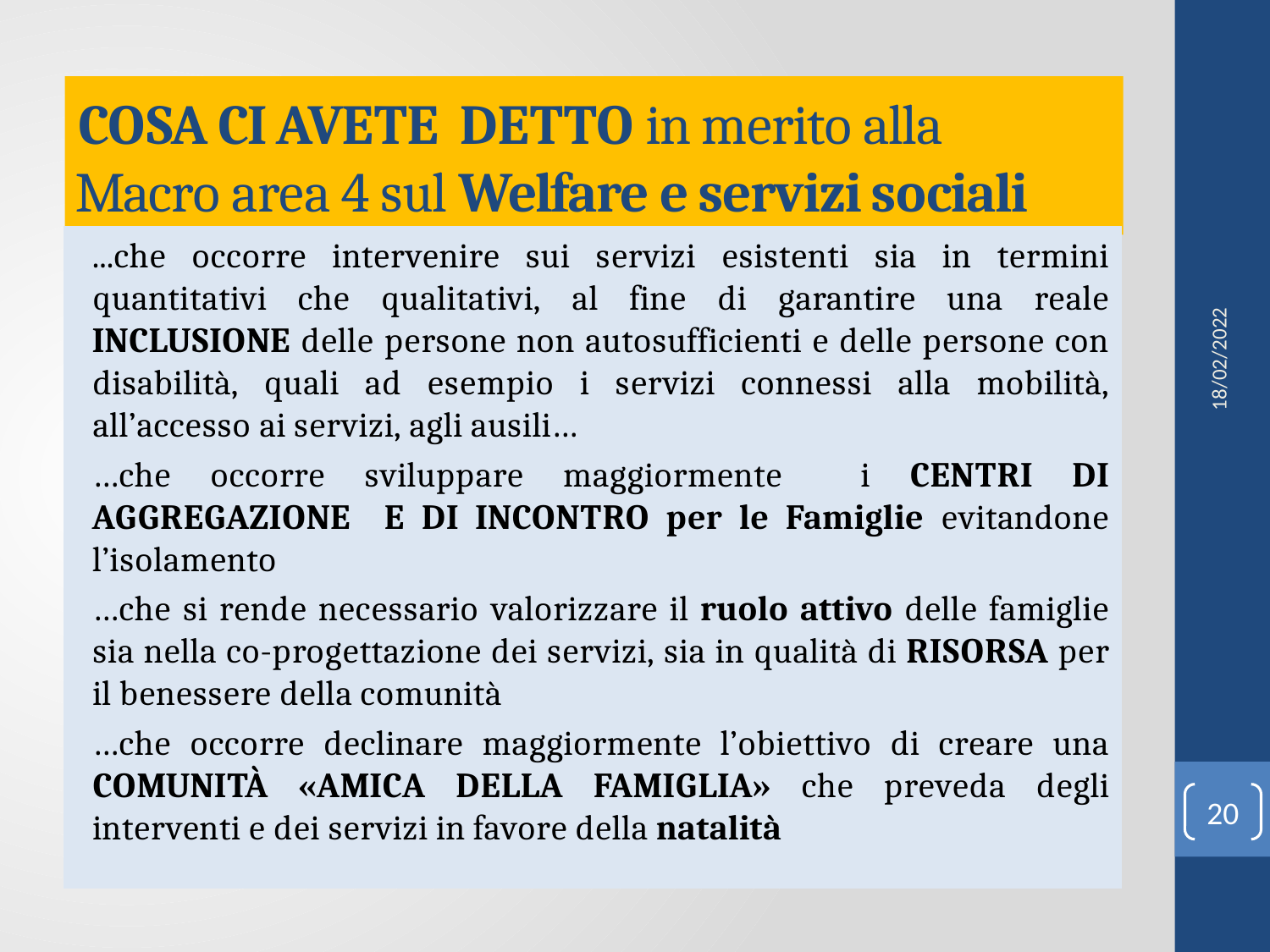

# COSA CI AVETE  DETTO in merito alla Macro area 4 sul Welfare e servizi sociali
...che occorre intervenire sui servizi esistenti sia in termini quantitativi che qualitativi, al fine di garantire una reale INCLUSIONE delle persone non autosufficienti e delle persone con disabilità, quali ad esempio i servizi connessi alla mobilità, all’accesso ai servizi, agli ausili…
…che occorre sviluppare maggiormente  i CENTRI DI AGGREGAZIONE  E DI INCONTRO per le Famiglie evitandone l’isolamento
…che si rende necessario valorizzare il ruolo attivo delle famiglie sia nella co-progettazione dei servizi, sia in qualità di RISORSA per il benessere della comunità
…che occorre declinare maggiormente l’obiettivo di creare una COMUNITÀ «AMICA DELLA FAMIGLIA» che preveda degli interventi e dei servizi in favore della natalità

18/02/2022

20